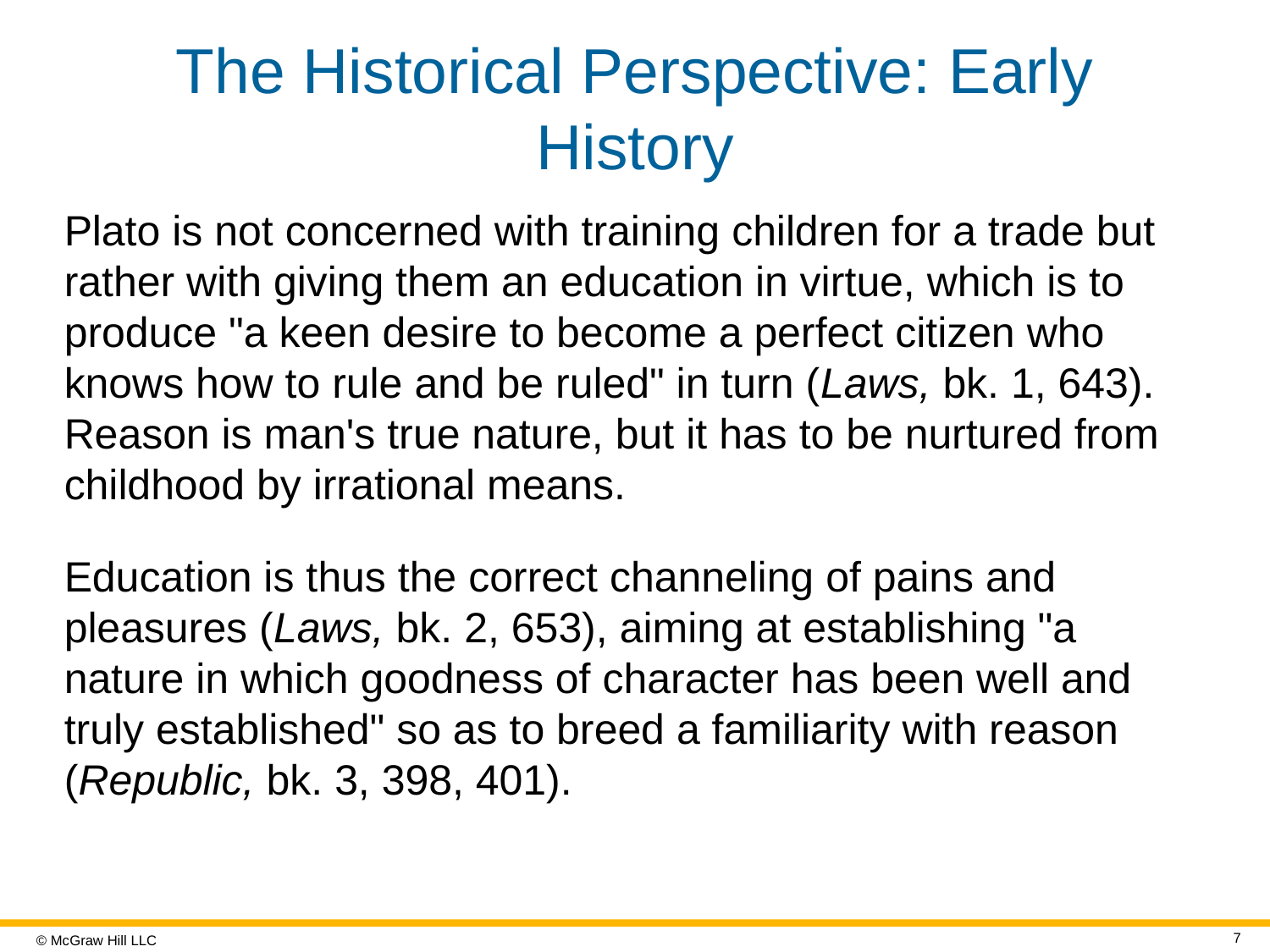

# The Historical Perspective: Early History
Plato is not concerned with training children for a trade but rather with giving them an education in virtue, which is to produce "a keen desire to become a perfect citizen who knows how to rule and be ruled" in turn (Laws, bk. 1, 643). Reason is man's true nature, but it has to be nurtured from childhood by irrational means.
Education is thus the correct channeling of pains and pleasures (Laws, bk. 2, 653), aiming at establishing "a nature in which goodness of character has been well and truly established" so as to breed a familiarity with reason (Republic, bk. 3, 398, 401).
7